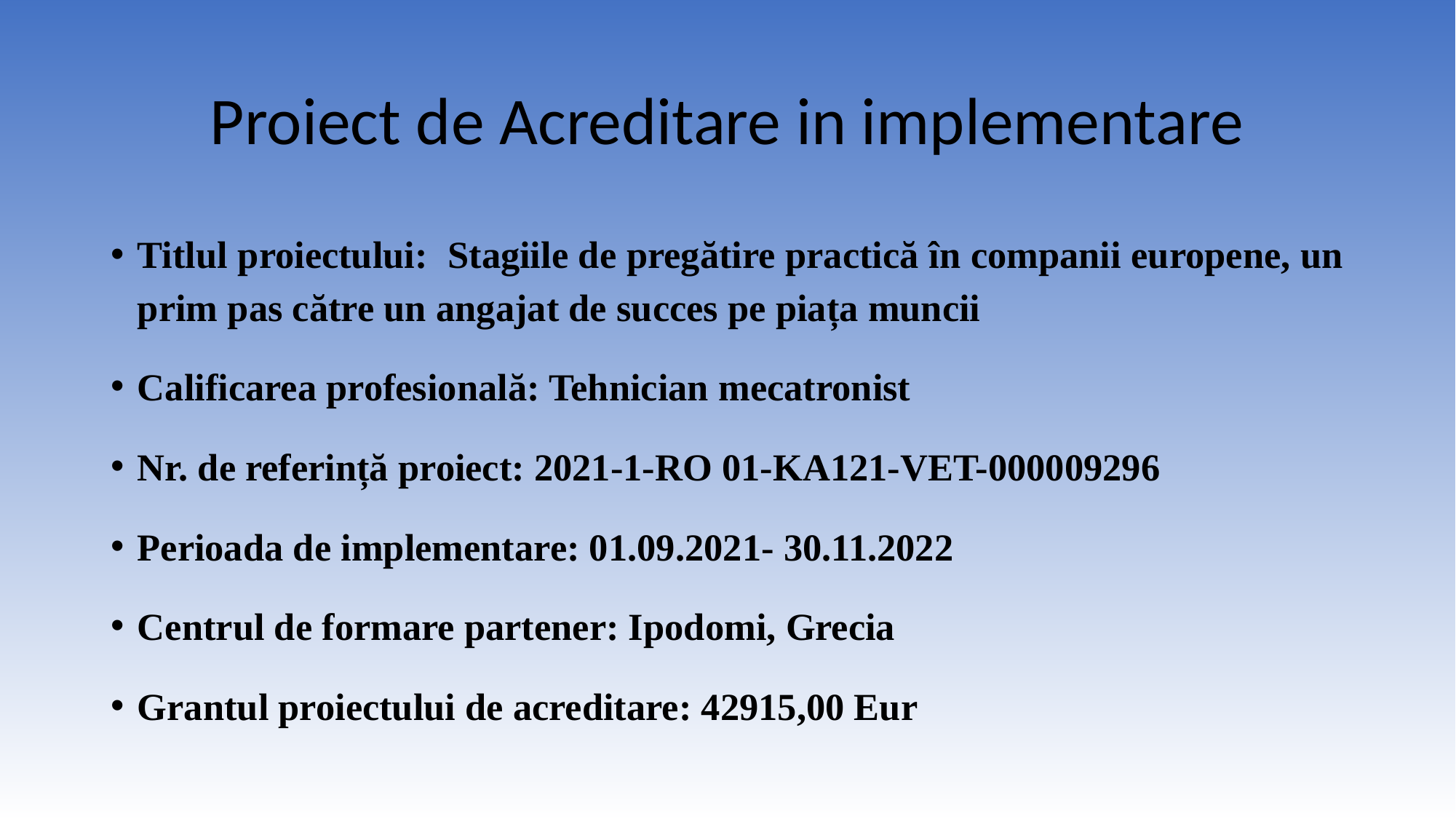

# Proiect de Acreditare in implementare
Titlul proiectului:  Stagiile de pregătire practică în companii europene, un prim pas către un angajat de succes pe piața muncii
Calificarea profesională: Tehnician mecatronist
Nr. de referință proiect: 2021-1-RO 01-KA121-VET-000009296
Perioada de implementare: 01.09.2021- 30.11.2022
Centrul de formare partener: Ipodomi, Grecia
Grantul proiectului de acreditare: 42915,00 Eur